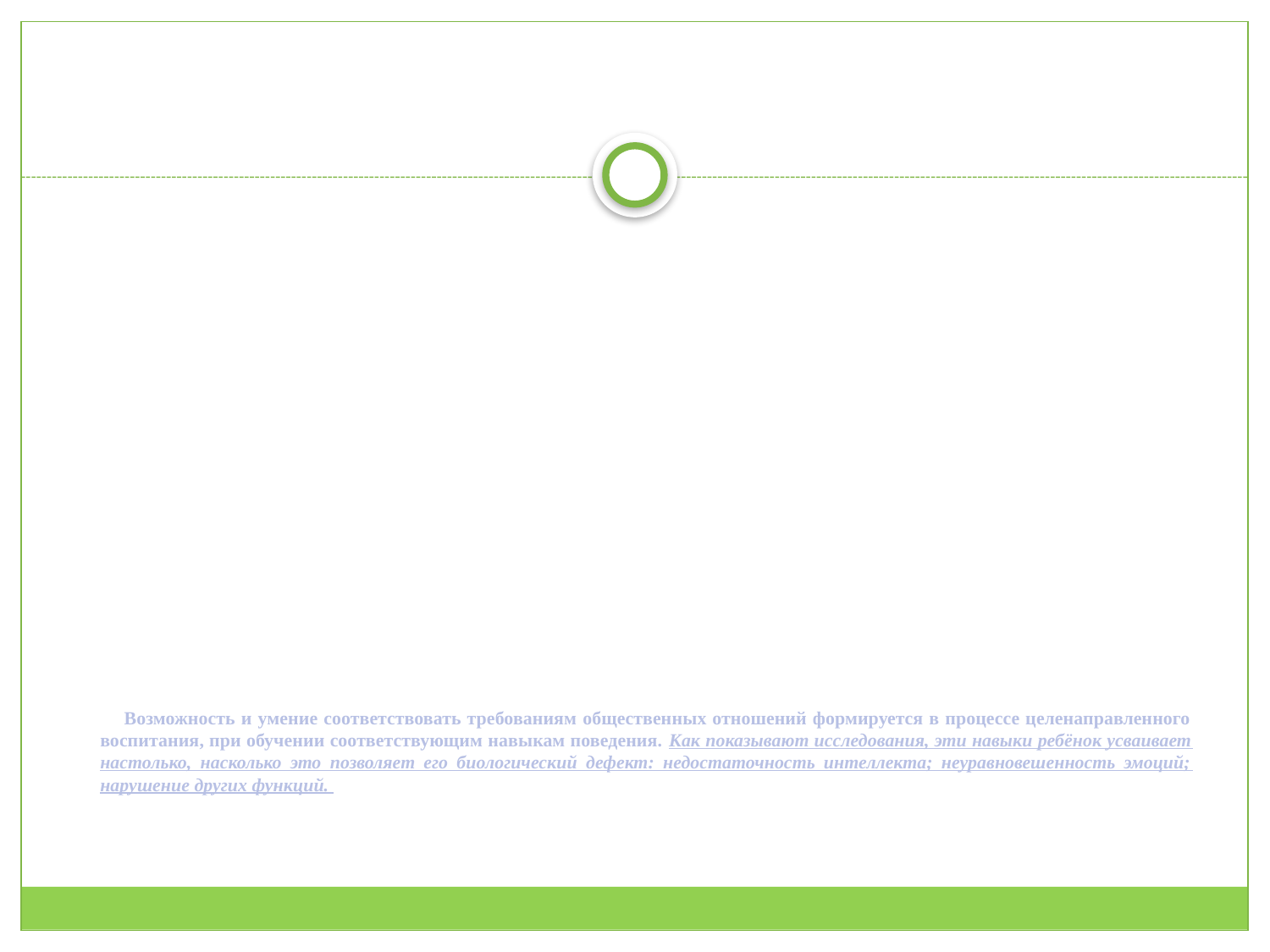

# Возможность и умение соответствовать требованиям общественных отношений формируется в процессе целенаправленного воспитания, при обучении соответствующим навыкам поведения. Как показывают исследования, эти навыки ребёнок усваивает настолько, насколько это позволяет его биологический дефект: недостаточность интеллекта; неуравновешенность эмоций; нарушение других функций.